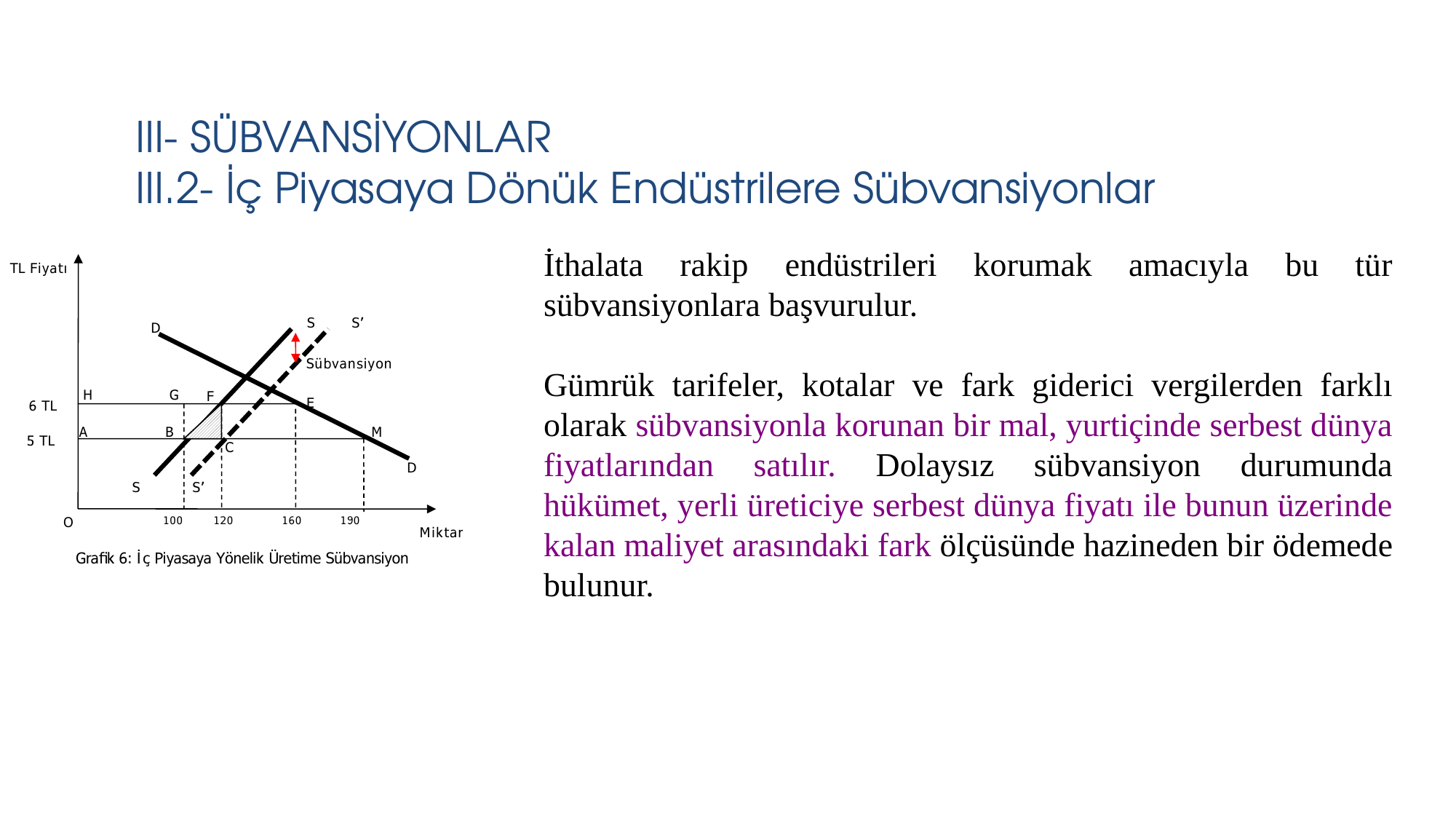

III- SÜBVANSİYONLAR
III.2- İç Piyasaya Dönük Endüstrilere Sübvansiyonlar
İthalata rakip endüstrileri korumak amacıyla bu tür sübvansiyonlara başvurulur.

Gümrük tarifeler, kotalar ve fark giderici vergilerden farklı olarak sübvansiyonla korunan bir mal, yurtiçinde serbest dünya fiyatlarından satılır. Dolaysız sübvansiyon durumunda hükümet, yerli üreticiye serbest dünya fiyatı ile bunun üzerinde kalan maliyet arasındaki fark ölçüsünde hazineden bir ödemede bulunur.

TL Fiyatı
S
S’

D

Sübvansiyon
H
G
F
E
6 TL

A
B
M
5 TL
C

D
S
S’
O
100
120
160
190

Miktar
Grafik 6: İç Piyasaya Yönelik Üretime Sübvansiyon